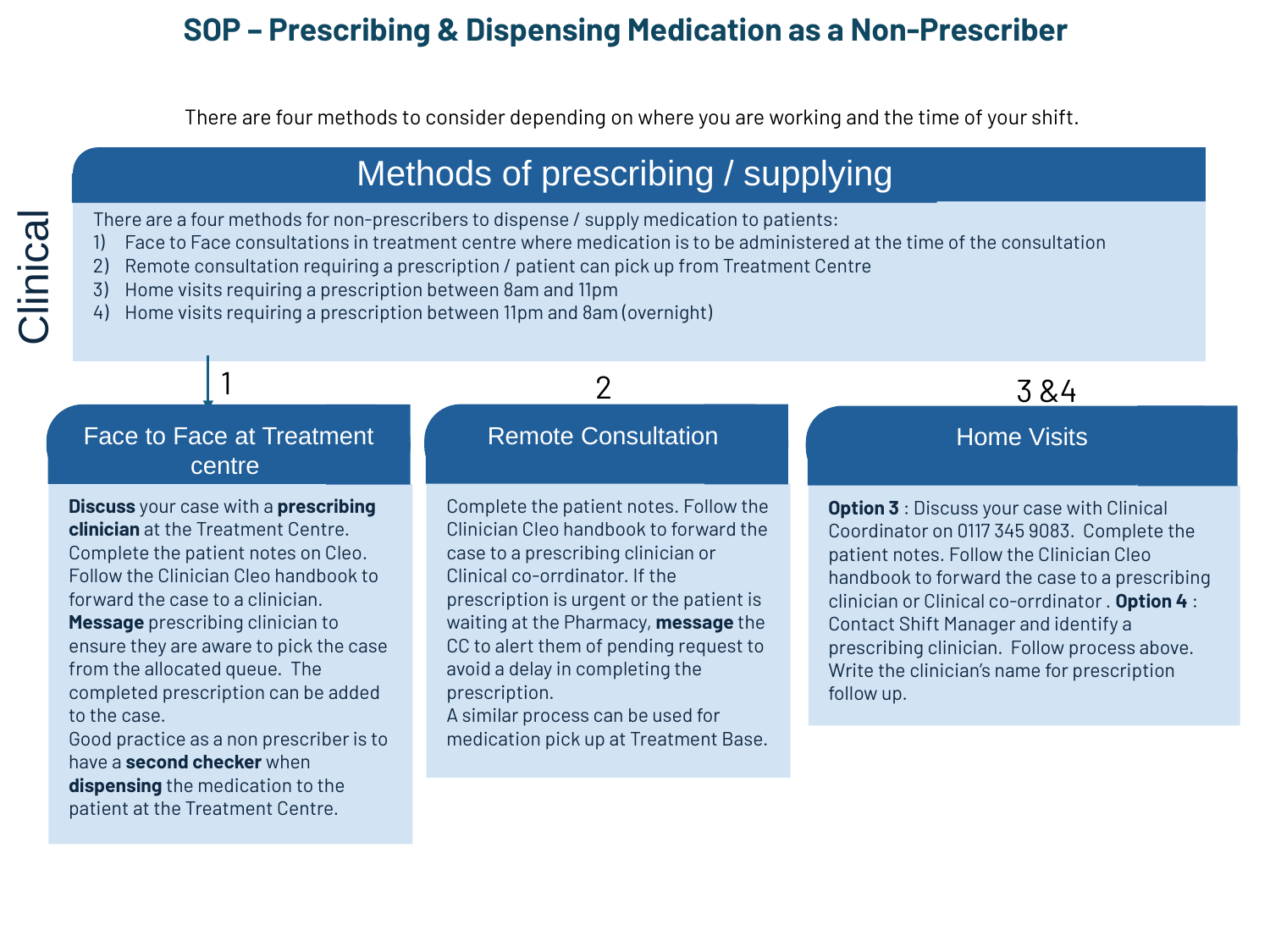

SOP – Prescribing & Dispensing Medication as a Non-Prescriber
There are four methods to consider depending on where you are working and the time of your shift.
Methods of prescribing / supplying

There are a four methods for non-prescribers to dispense / supply medication to patients:
Face to Face consultations in treatment centre where medication is to be administered at the time of the consultation
Remote consultation requiring a prescription / patient can pick up from Treatment Centre
Home visits requiring a prescription between 8am and 11pm
Home visits requiring a prescription between 11pm and 8am (overnight)

1
2
3 &4

Remote Consultation

Complete the patient notes. Follow the Clinician Cleo handbook to forward the case to a prescribing clinician or Clinical co-orrdinator. If the prescription is urgent or the patient is waiting at the Pharmacy, message the CC to alert them of pending request to avoid a delay in completing the prescription.
A similar process can be used for medication pick up at Treatment Base.

Face to Face at Treatment centre

Discuss your case with a prescribing clinician at the Treatment Centre.  Complete the patient notes on Cleo.  Follow the Clinician Cleo handbook to forward the case to a clinician.
Message prescribing clinician to ensure they are aware to pick the case from the allocated queue.  The completed prescription can be added to the case.
Good practice as a non prescriber is to have a second checker when dispensing the medication to the patient at the Treatment Centre.

Home Visits

Option 3 : Discuss your case with Clinical Coordinator on 0117 345 9083.  Complete the patient notes. Follow the Clinician Cleo handbook to forward the case to a prescribing clinician or Clinical co-orrdinator . Option 4 : Contact Shift Manager and identify a prescribing clinician.  Follow process above.  Write the clinician’s name for prescription follow up.

Clinical